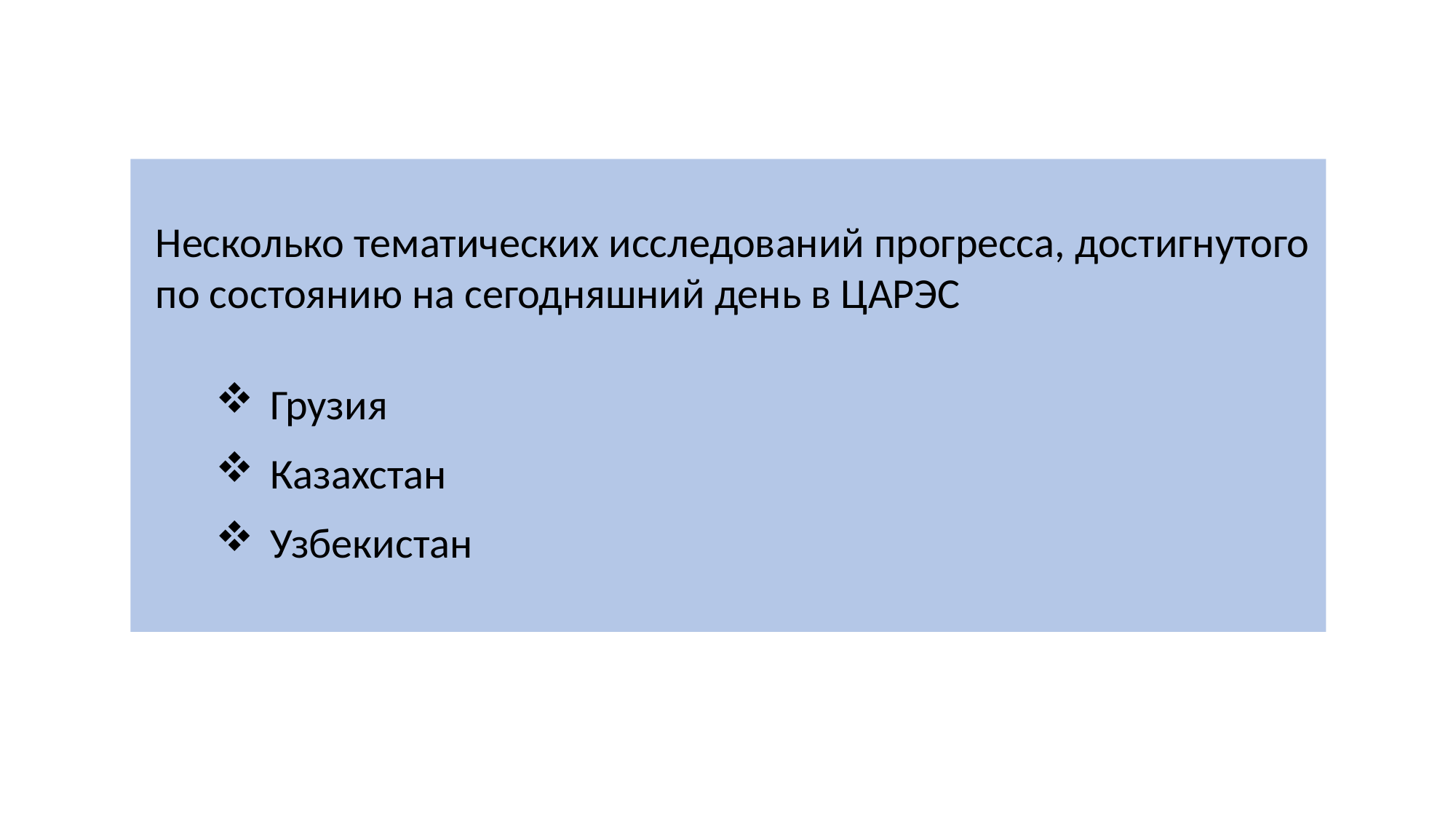

Несколько тематических исследований прогресса, достигнутого по состоянию на сегодняшний день в ЦАРЭС

Грузия
Казахстан
Узбекистан